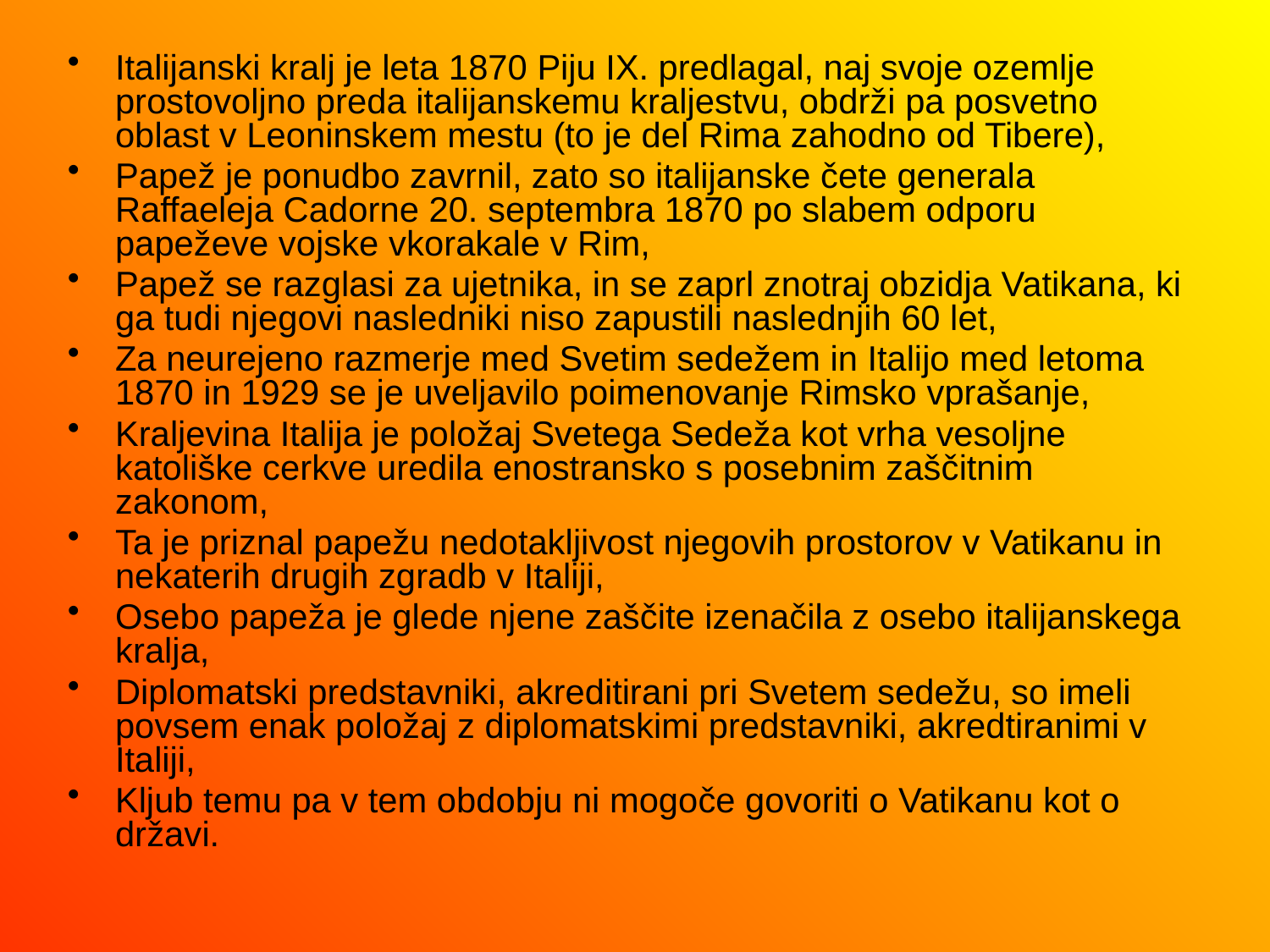

Italijanski kralj je leta 1870 Piju IX. predlagal, naj svoje ozemlje prostovoljno preda italijanskemu kraljestvu, obdrži pa posvetno oblast v Leoninskem mestu (to je del Rima zahodno od Tibere),
Papež je ponudbo zavrnil, zato so italijanske čete generala Raffaeleja Cadorne 20. septembra 1870 po slabem odporu papeževe vojske vkorakale v Rim,
Papež se razglasi za ujetnika, in se zaprl znotraj obzidja Vatikana, ki ga tudi njegovi nasledniki niso zapustili naslednjih 60 let,
Za neurejeno razmerje med Svetim sedežem in Italijo med letoma 1870 in 1929 se je uveljavilo poimenovanje Rimsko vprašanje,
Kraljevina Italija je položaj Svetega Sedeža kot vrha vesoljne katoliške cerkve uredila enostransko s posebnim zaščitnim zakonom,
Ta je priznal papežu nedotakljivost njegovih prostorov v Vatikanu in nekaterih drugih zgradb v Italiji,
Osebo papeža je glede njene zaščite izenačila z osebo italijanskega kralja,
Diplomatski predstavniki, akreditirani pri Svetem sedežu, so imeli povsem enak položaj z diplomatskimi predstavniki, akredtiranimi v Italiji,
Kljub temu pa v tem obdobju ni mogoče govoriti o Vatikanu kot o državi.